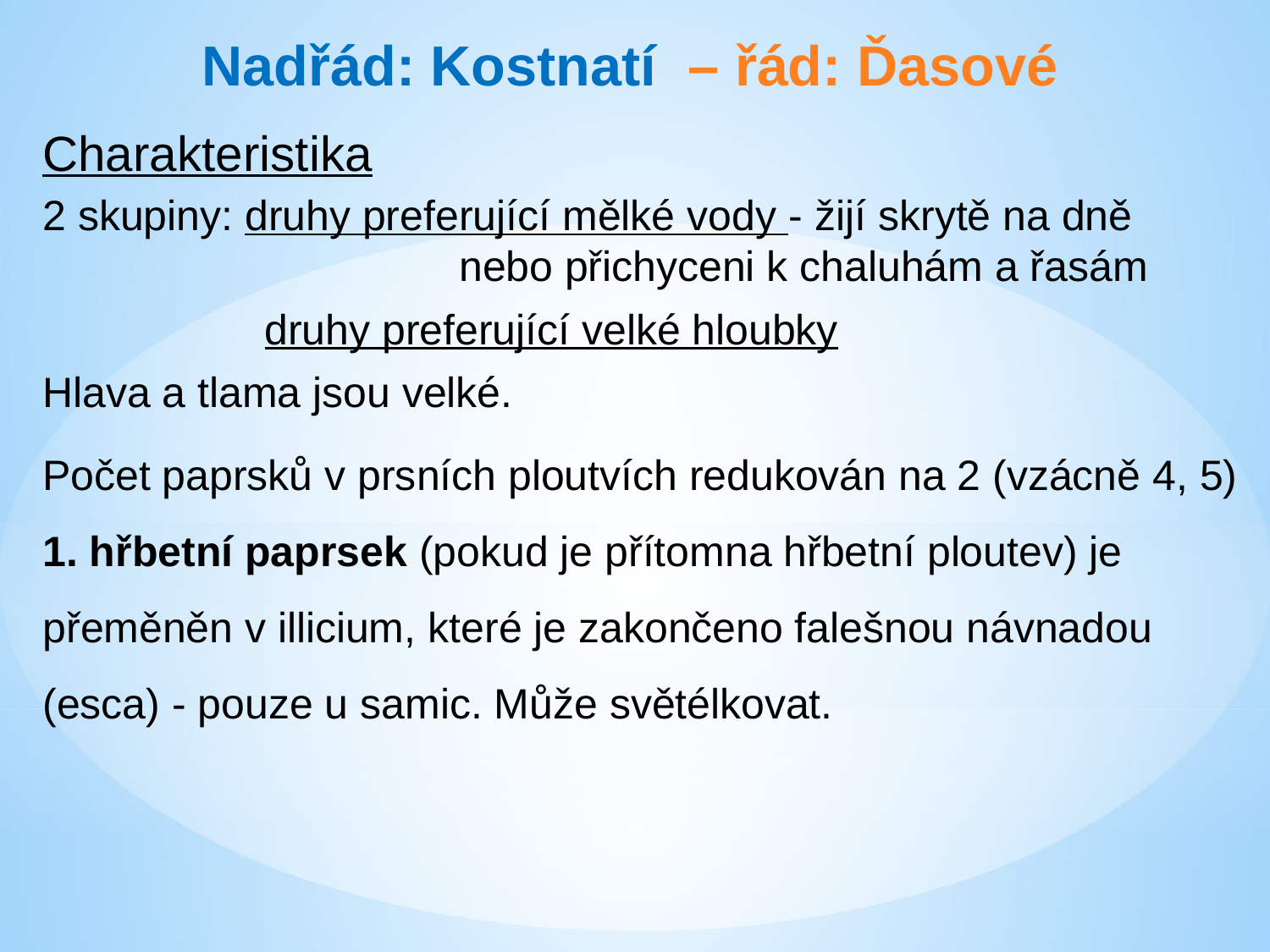

Nadřád: Kostnatí  – řád: Ďasové
Charakteristika
2 skupiny: druhy preferující mělké vody - žijí skrytě na dně 				   nebo přichyceni k chaluhám a řasám
	        druhy preferující velké hloubky
Hlava a tlama jsou velké.
Počet paprsků v prsních ploutvích redukován na 2 (vzácně 4, 5)  1. hřbetní paprsek (pokud je přítomna hřbetní ploutev) je přeměněn v illicium, které je zakončeno falešnou návnadou (esca) - pouze u samic. Může světélkovat.